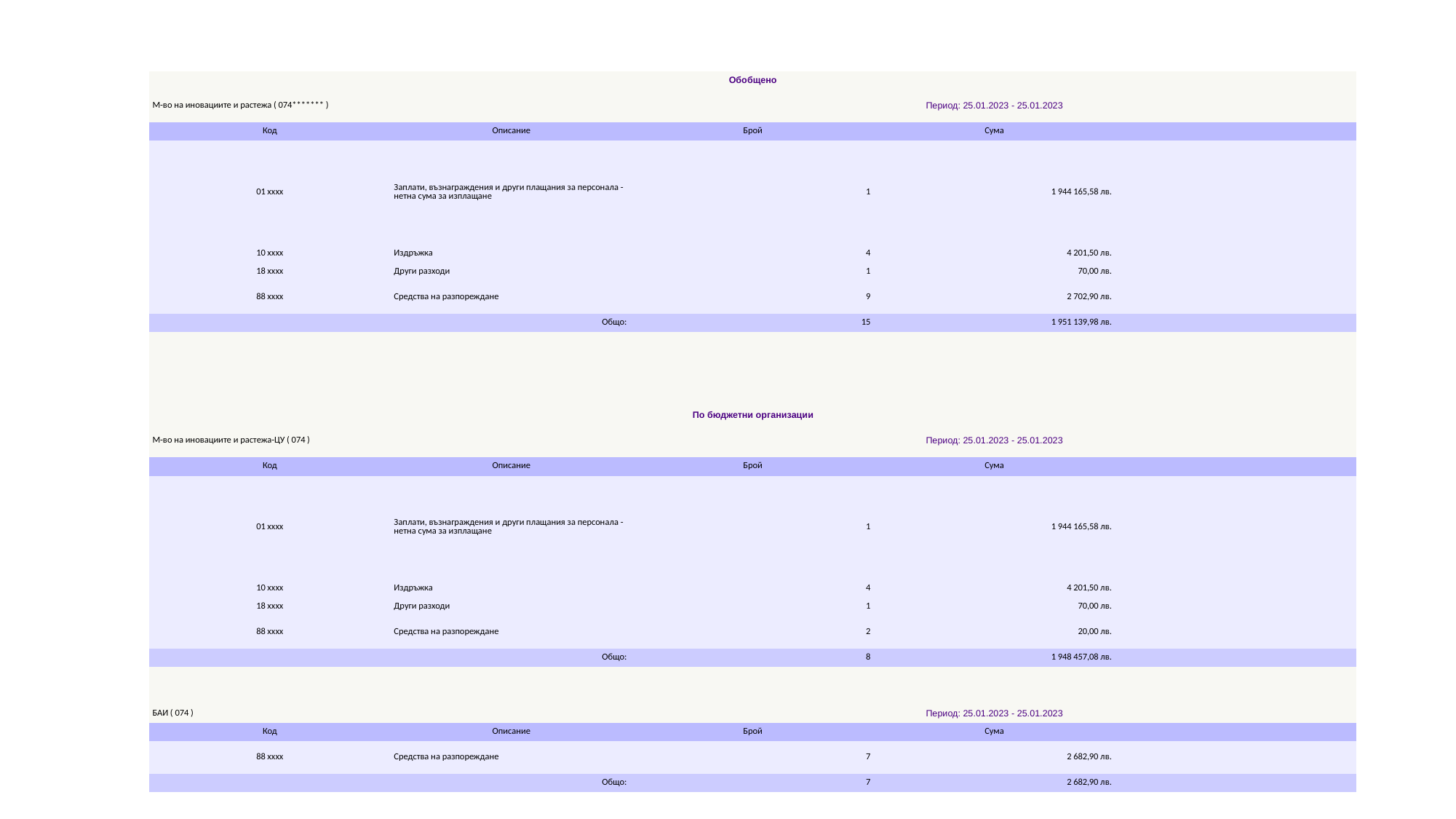

| Обобщено |  |  |  |  |
| --- | --- | --- | --- | --- |
| М-во на иновациите и растежа ( 074\*\*\*\*\*\*\* ) |  | Период: 25.01.2023 - 25.01.2023 |  |  |
| Код | Описание | Брой | Сума |  |
| 01 xxxx | Заплати, възнаграждения и други плащания за персонала - нетна сума за изплащане | 1 | 1 944 165,58 лв. |  |
| 10 xxxx | Издръжка | 4 | 4 201,50 лв. |  |
| 18 xxxx | Други разходи | 1 | 70,00 лв. |  |
| 88 xxxx | Средства на разпореждане | 9 | 2 702,90 лв. |  |
| Общо: |  | 15 | 1 951 139,98 лв. |  |
|  |  |  |  |  |
|  |  |  |  |  |
|  |  |  |  |  |
|  |  |  |  |  |
| По бюджетни организации |  |  |  |  |
| М-во на иновациите и растежа-ЦУ ( 074 ) |  | Период: 25.01.2023 - 25.01.2023 |  |  |
| Код | Описание | Брой | Сума |  |
| 01 xxxx | Заплати, възнаграждения и други плащания за персонала - нетна сума за изплащане | 1 | 1 944 165,58 лв. |  |
| 10 xxxx | Издръжка | 4 | 4 201,50 лв. |  |
| 18 xxxx | Други разходи | 1 | 70,00 лв. |  |
| 88 xxxx | Средства на разпореждане | 2 | 20,00 лв. |  |
| Общо: |  | 8 | 1 948 457,08 лв. |  |
|  |  |  |  |  |
|  |  |  |  |  |
| БАИ ( 074 ) |  | Период: 25.01.2023 - 25.01.2023 |  |  |
| Код | Описание | Брой | Сума |  |
| 88 xxxx | Средства на разпореждане | 7 | 2 682,90 лв. |  |
| Общо: |  | 7 | 2 682,90 лв. |  |
#